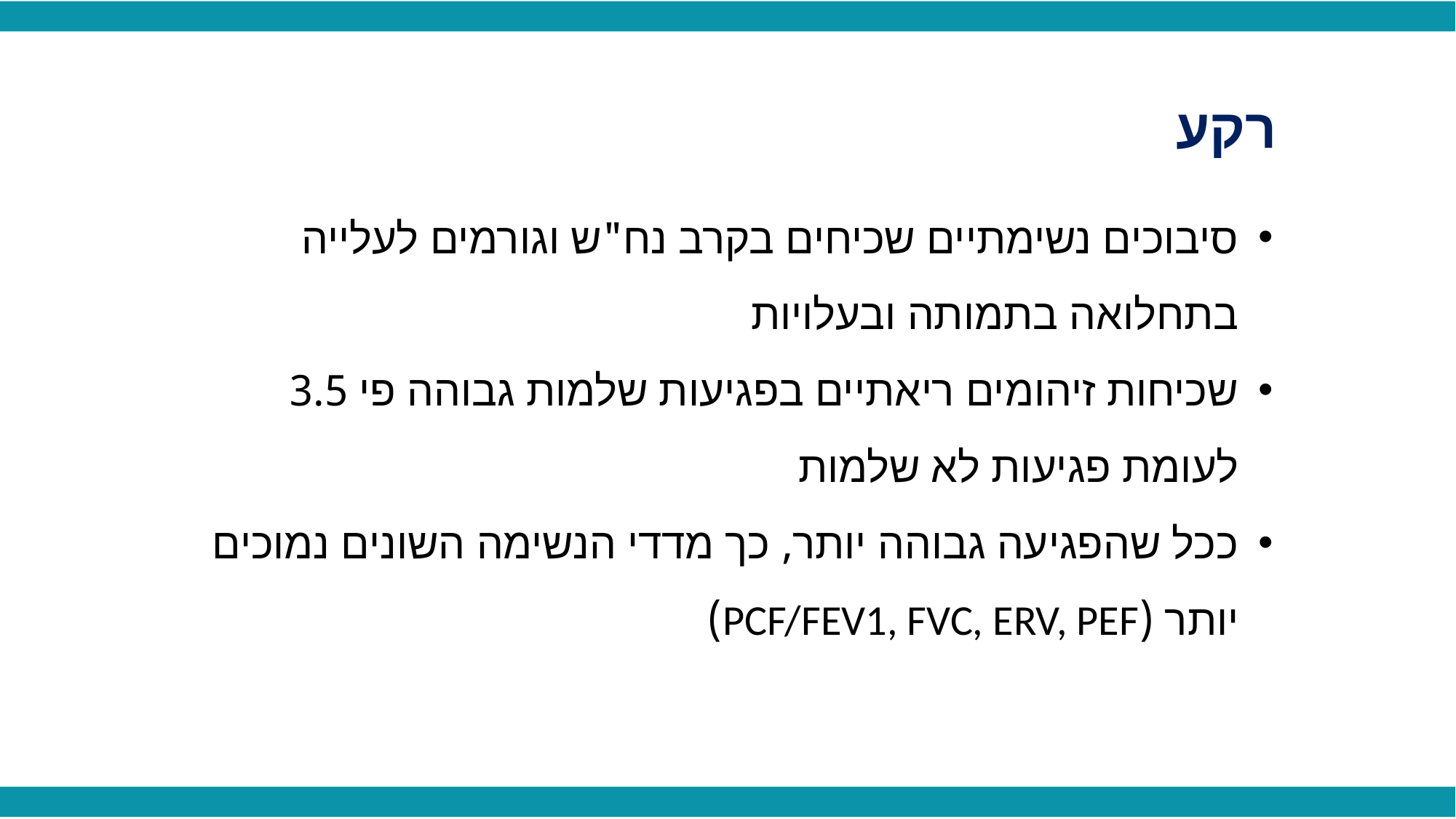

רקע
סיבוכים נשימתיים שכיחים בקרב נח"ש וגורמים לעלייה בתחלואה בתמותה ובעלויות
שכיחות זיהומים ריאתיים בפגיעות שלמות גבוהה פי 3.5 לעומת פגיעות לא שלמות
ככל שהפגיעה גבוהה יותר, כך מדדי הנשימה השונים נמוכים יותר (PCF/FEV1, FVC, ERV, PEF)